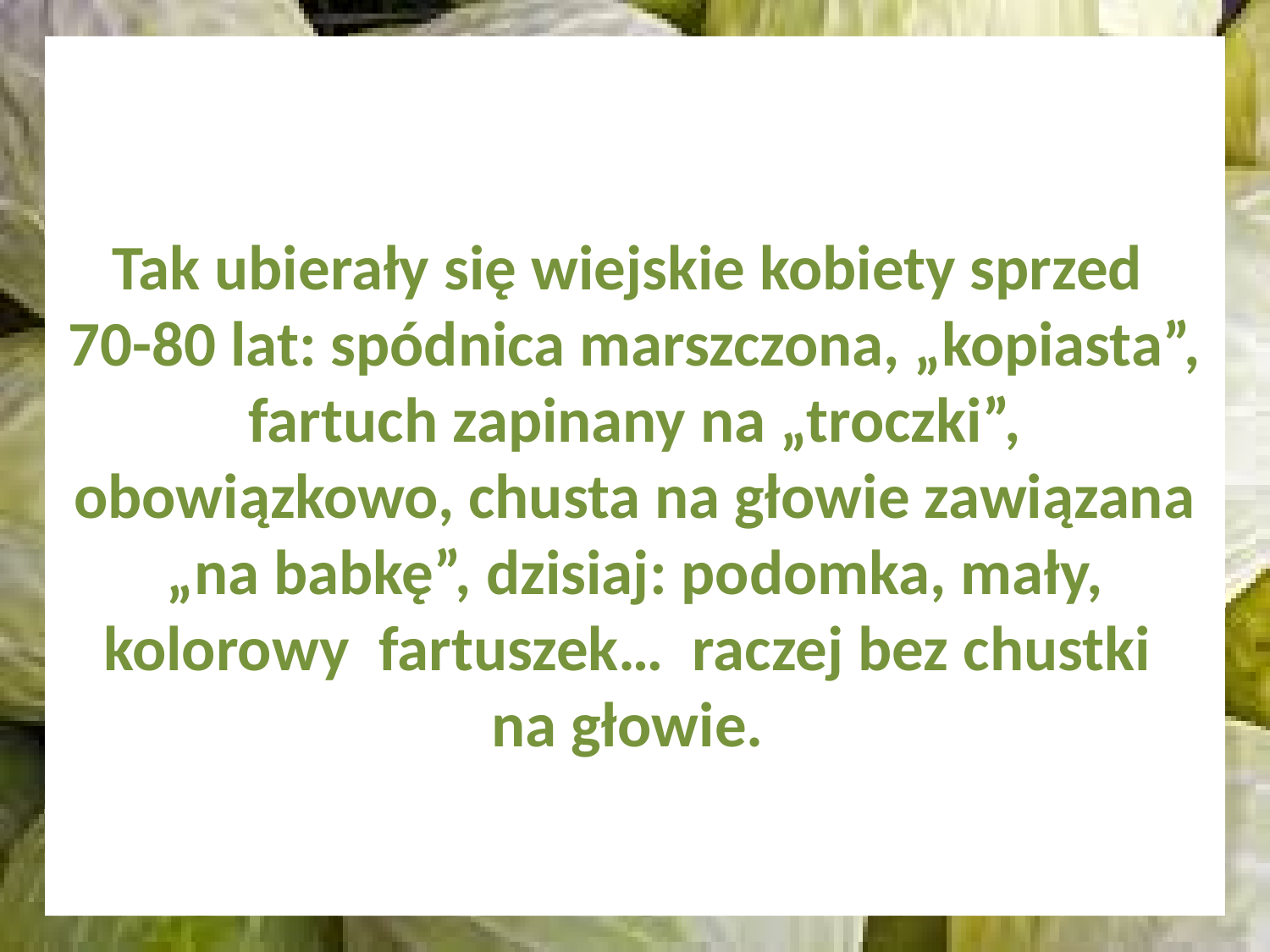

# Tak ubierały się wiejskie kobiety sprzed 70-80 lat: spódnica marszczona, „kopiasta”, fartuch zapinany na „troczki”, obowiązkowo, chusta na głowie zawiązana „na babkę”, dzisiaj: podomka, mały, kolorowy  fartuszek…  raczej bez chustki na głowie.